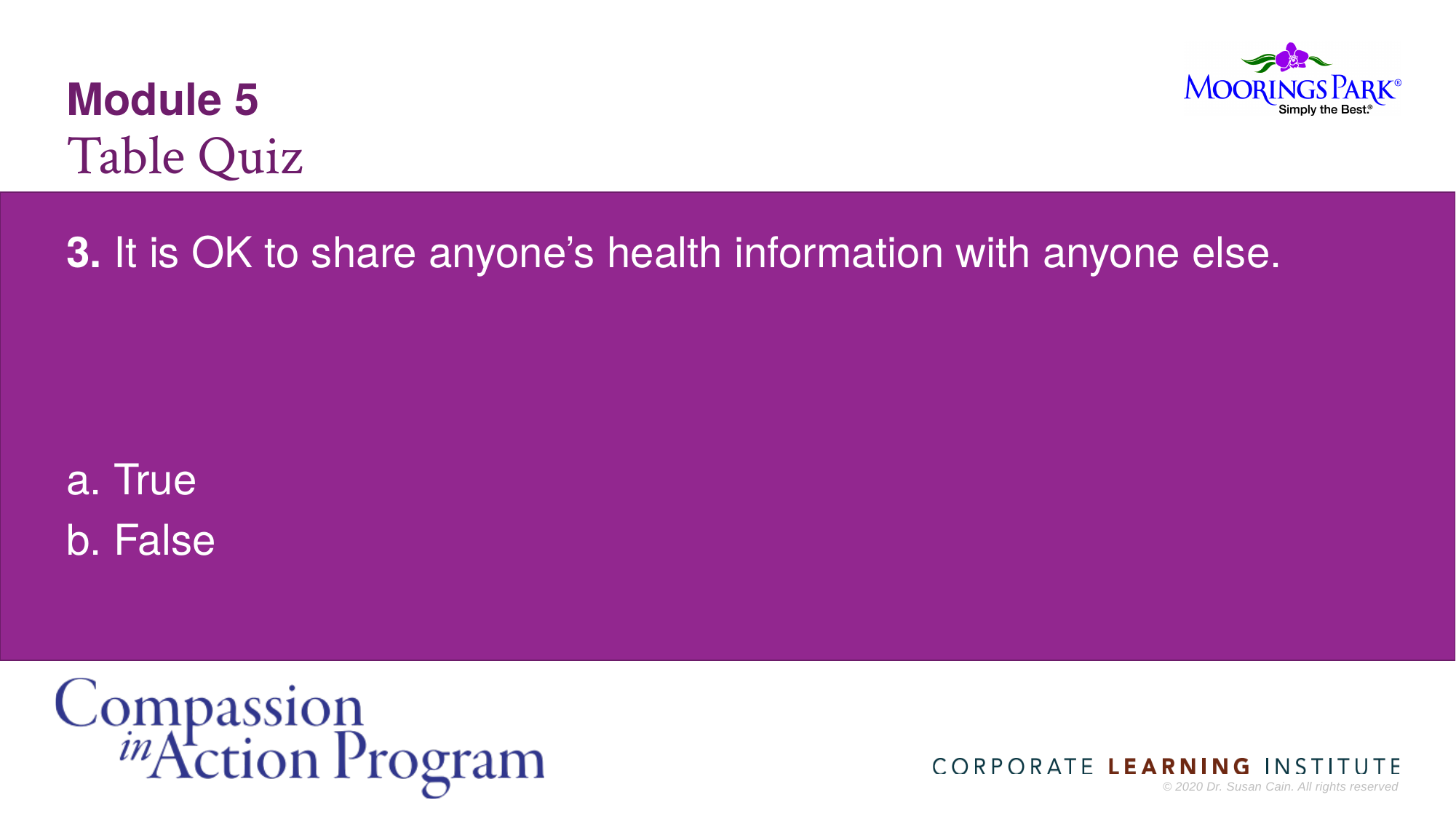

Module 5
Table Quiz
# 3. It is OK to share anyone’s health information with anyone else.
a. True
b. False